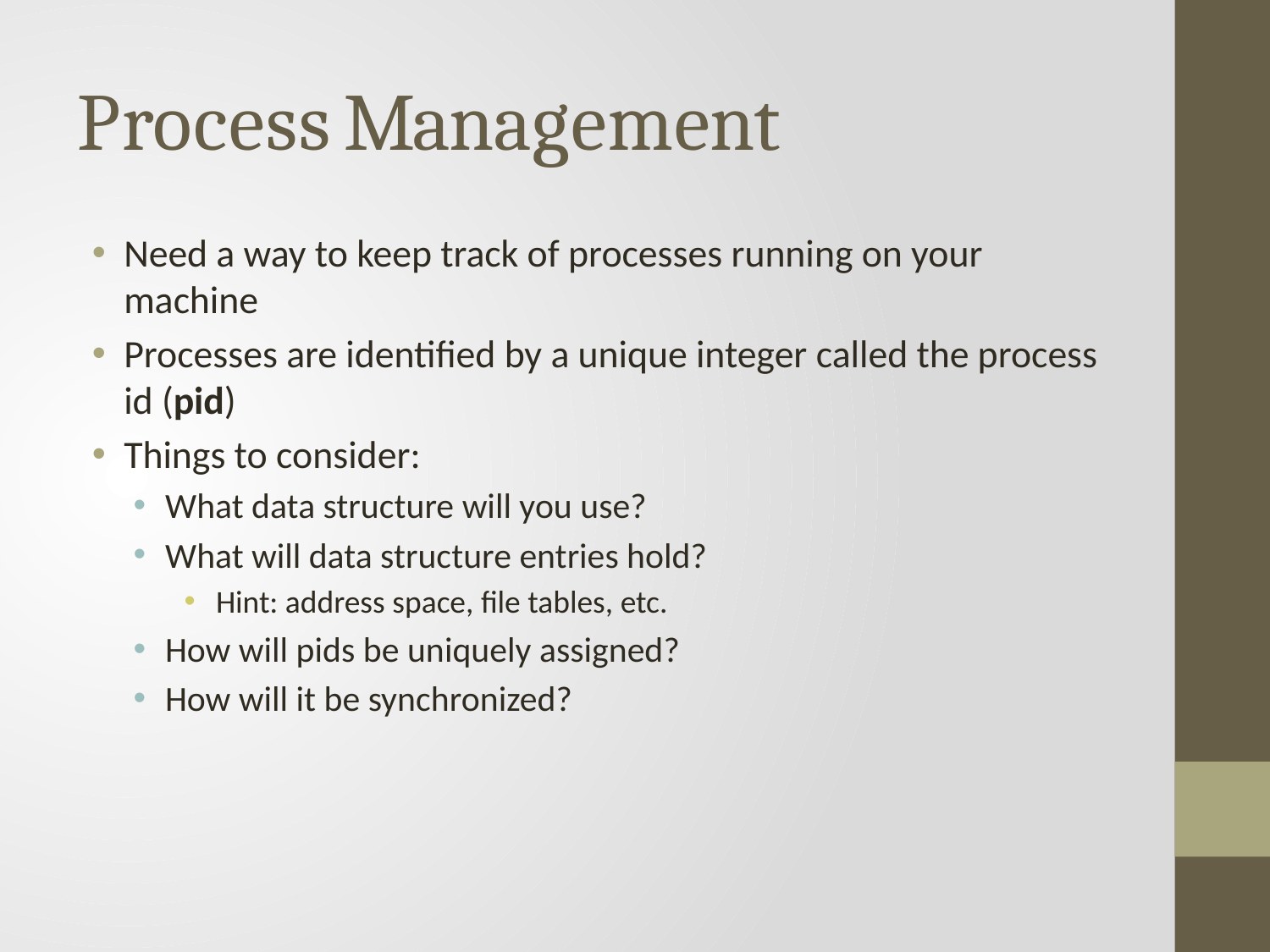

# Process Management
Need a way to keep track of processes running on your machine
Processes are identified by a unique integer called the process id (pid)
Things to consider:
What data structure will you use?
What will data structure entries hold?
Hint: address space, file tables, etc.
How will pids be uniquely assigned?
How will it be synchronized?